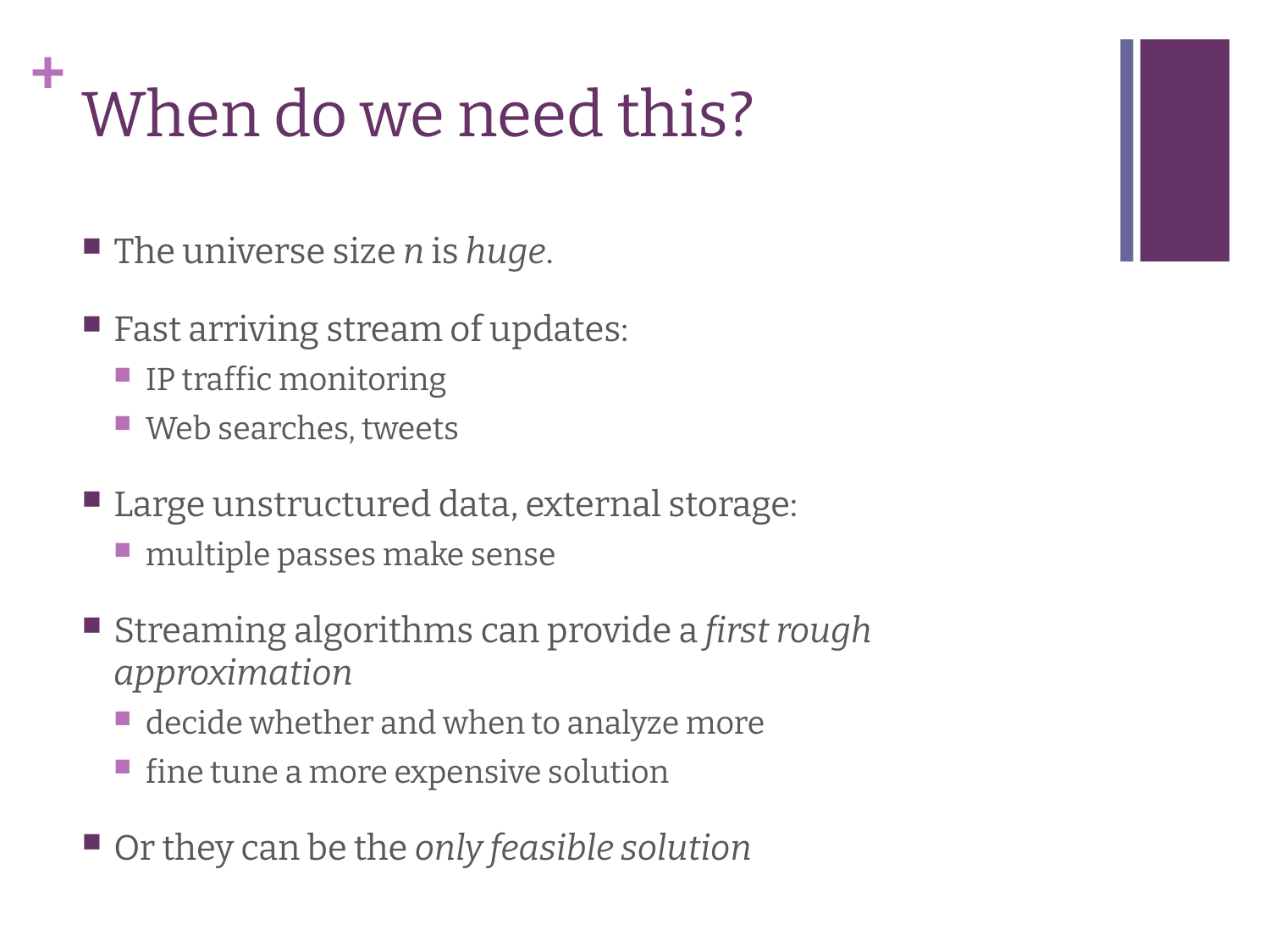

# When do we need this?
The universe size n is huge.
Fast arriving stream of updates:
IP traffic monitoring
Web searches, tweets
Large unstructured data, external storage:
multiple passes make sense
Streaming algorithms can provide a first rough approximation
decide whether and when to analyze more
fine tune a more expensive solution
Or they can be the only feasible solution